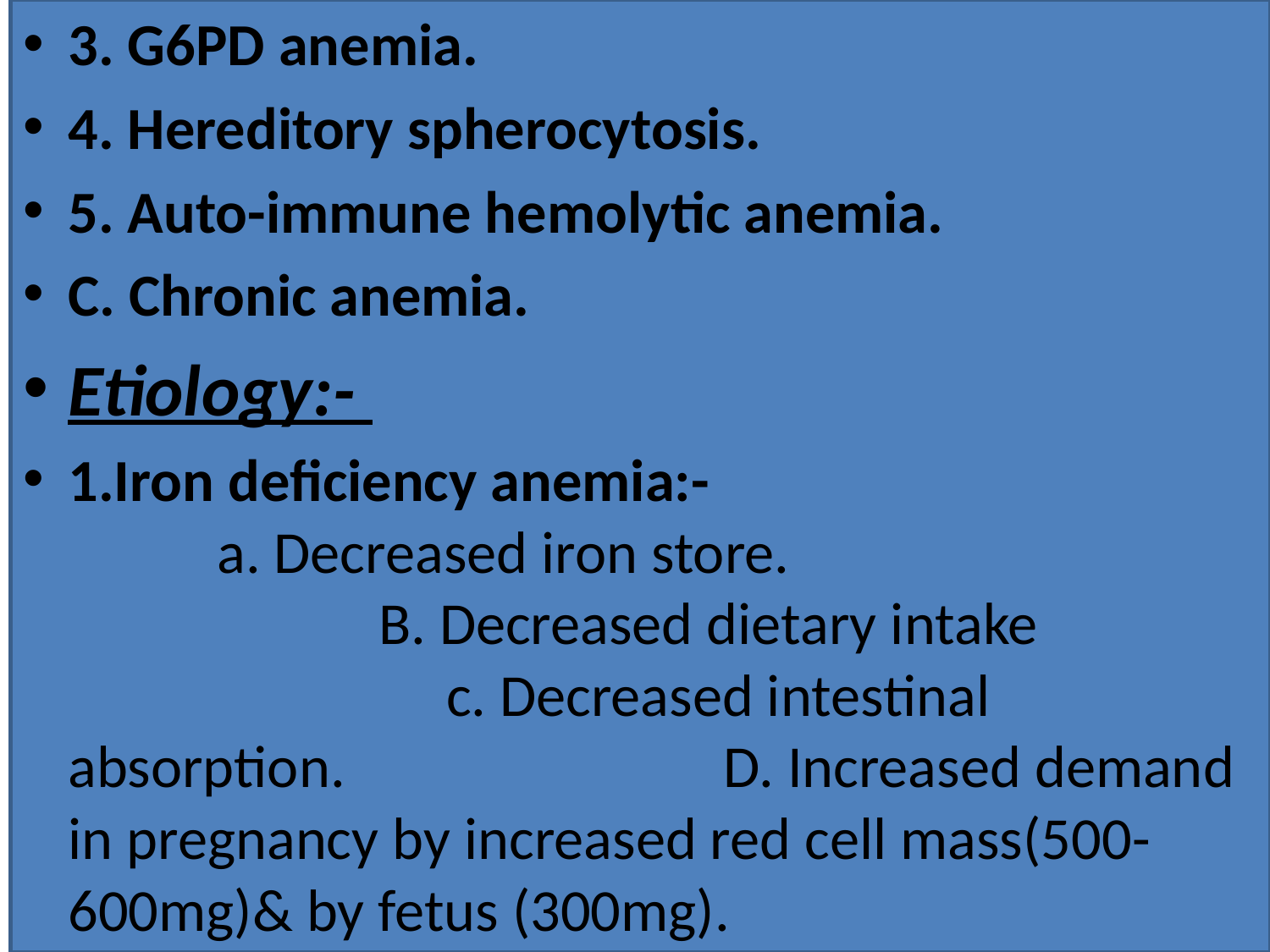

3. G6PD anemia.
4. Hereditory spherocytosis.
5. Auto-immune hemolytic anemia.
C. Chronic anemia.
Etiology:-
1.Iron deficiency anemia:-                                                    a. Decreased iron store.                                                          B. Decreased dietary intake                                             c. Decreased intestinal absorption.                            D. Increased demand in pregnancy by increased red cell mass(500-600mg)& by fetus (300mg).